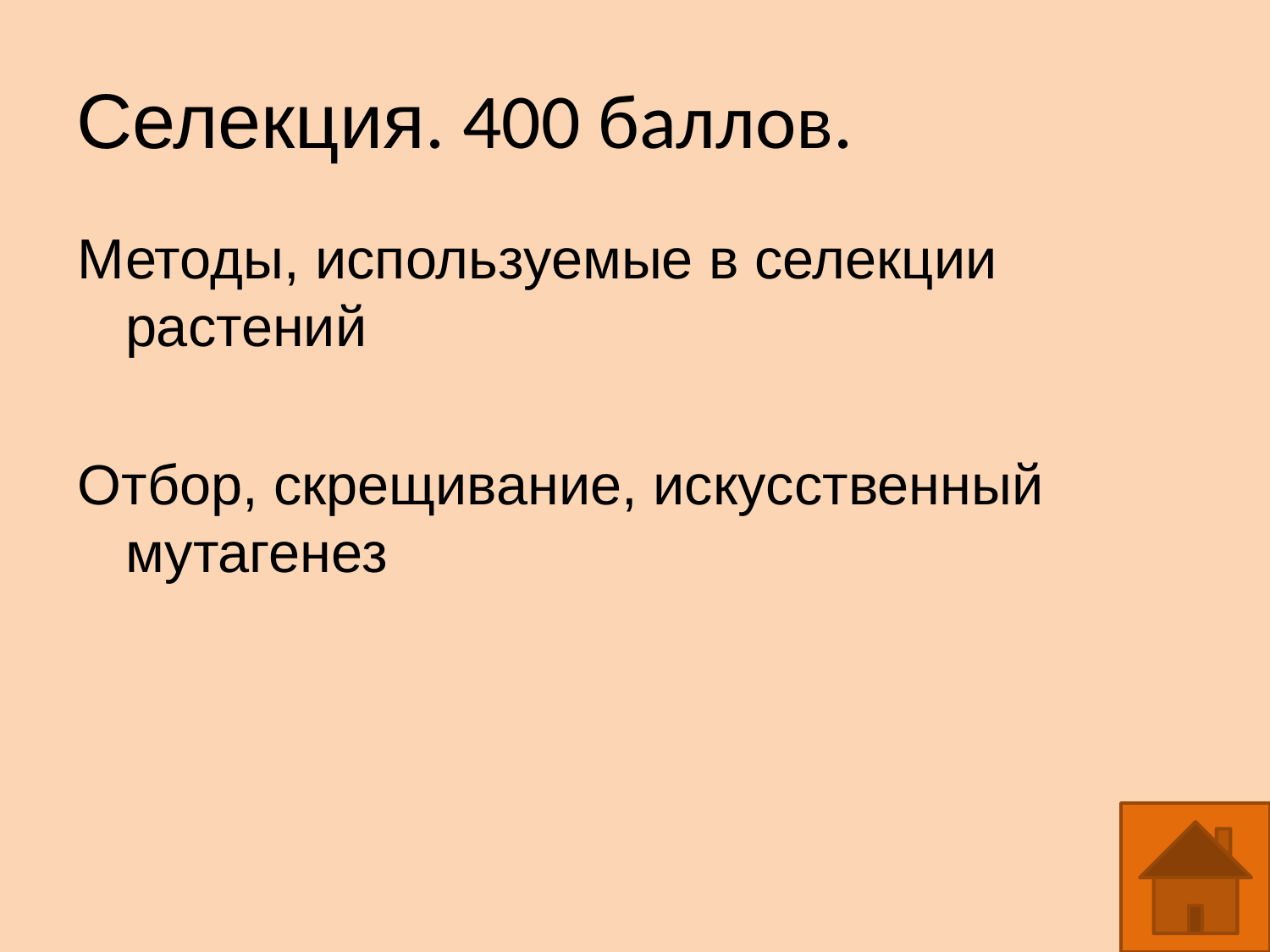

Селекция. 400 баллов.
Методы, используемые в селекции растений

Отбор, скрещивание, искусственный мутагенез